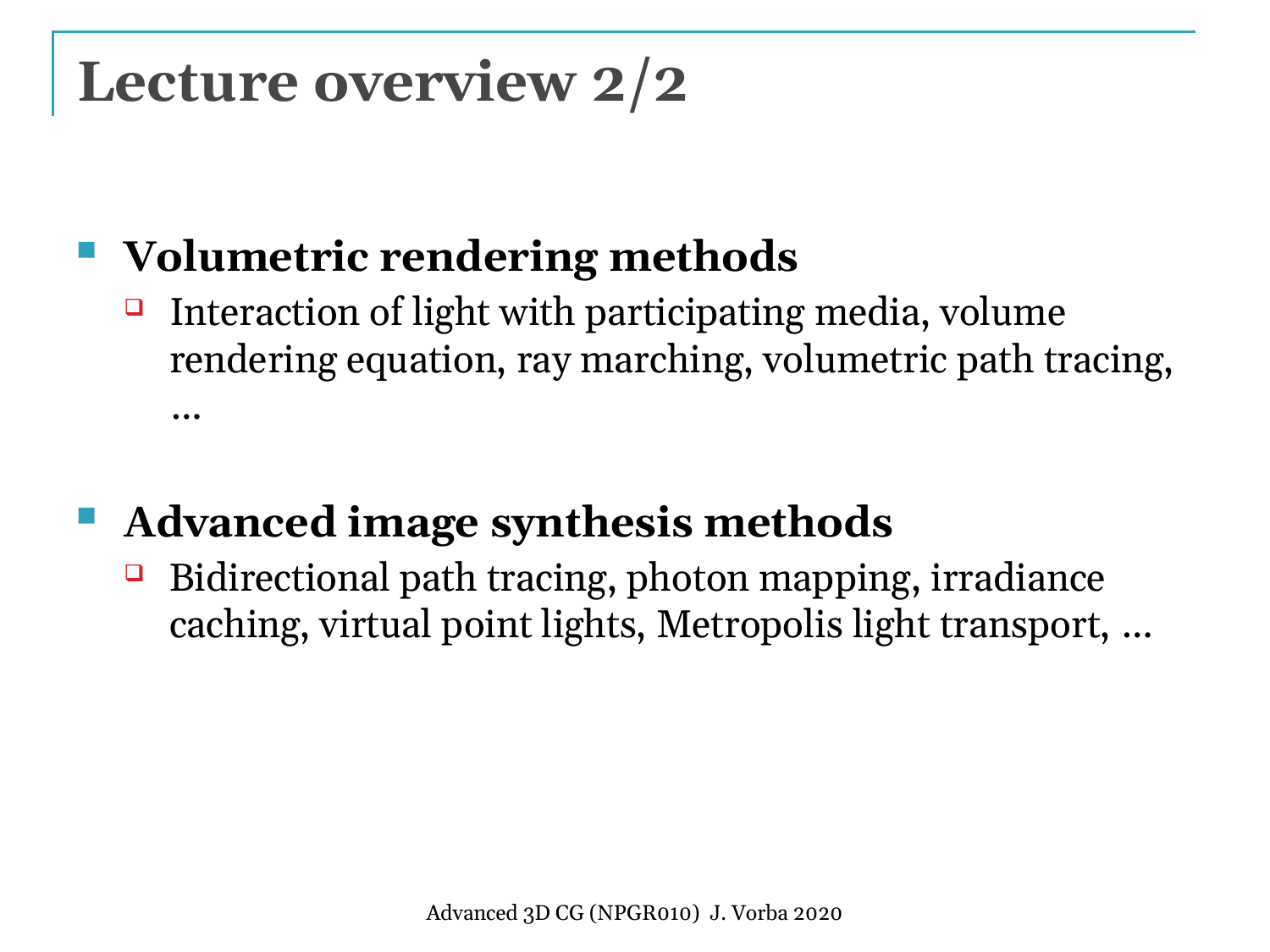

# Lecture overview 2/2
Volumetric rendering methods
Interaction of light with participating media, volume rendering equation, ray marching, volumetric path tracing, …

Advanced image synthesis methods
Bidirectional path tracing, photon mapping, irradiance caching, virtual point lights, Metropolis light transport, …

Advanced 3D CG (NPGR010)  J. Vorba 2020